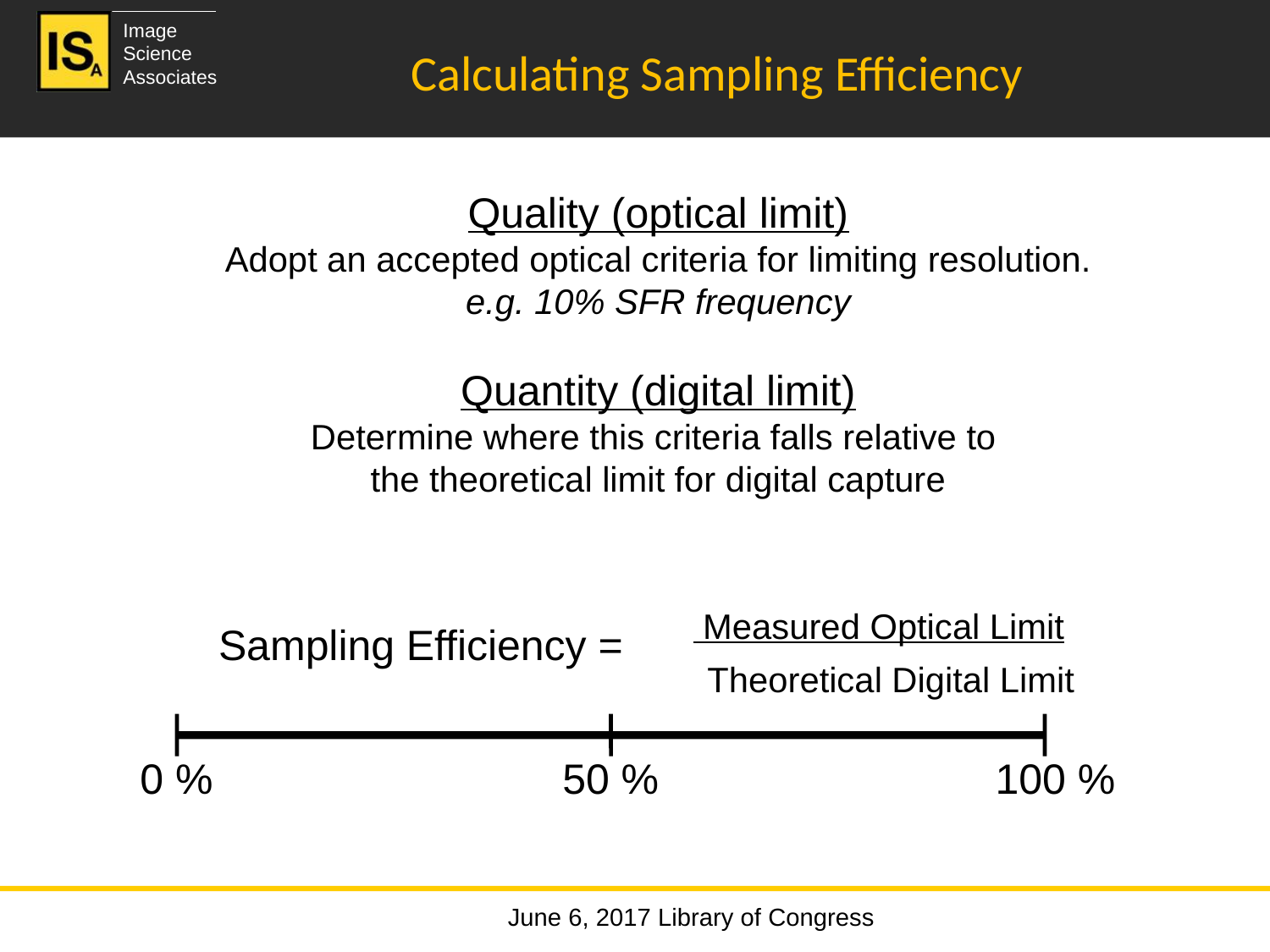

# Calculating Sampling Efficiency
Quality (optical limit)
Adopt an accepted optical criteria for limiting resolution.
e.g. 10% SFR frequency

Quantity (digital limit)
Determine where this criteria falls relative to
the theoretical limit for digital capture
 Measured Optical Limit
Theoretical Digital Limit
Sampling Efficiency =

0 %
50 %
100 %
June 6, 2017 Library of Congress